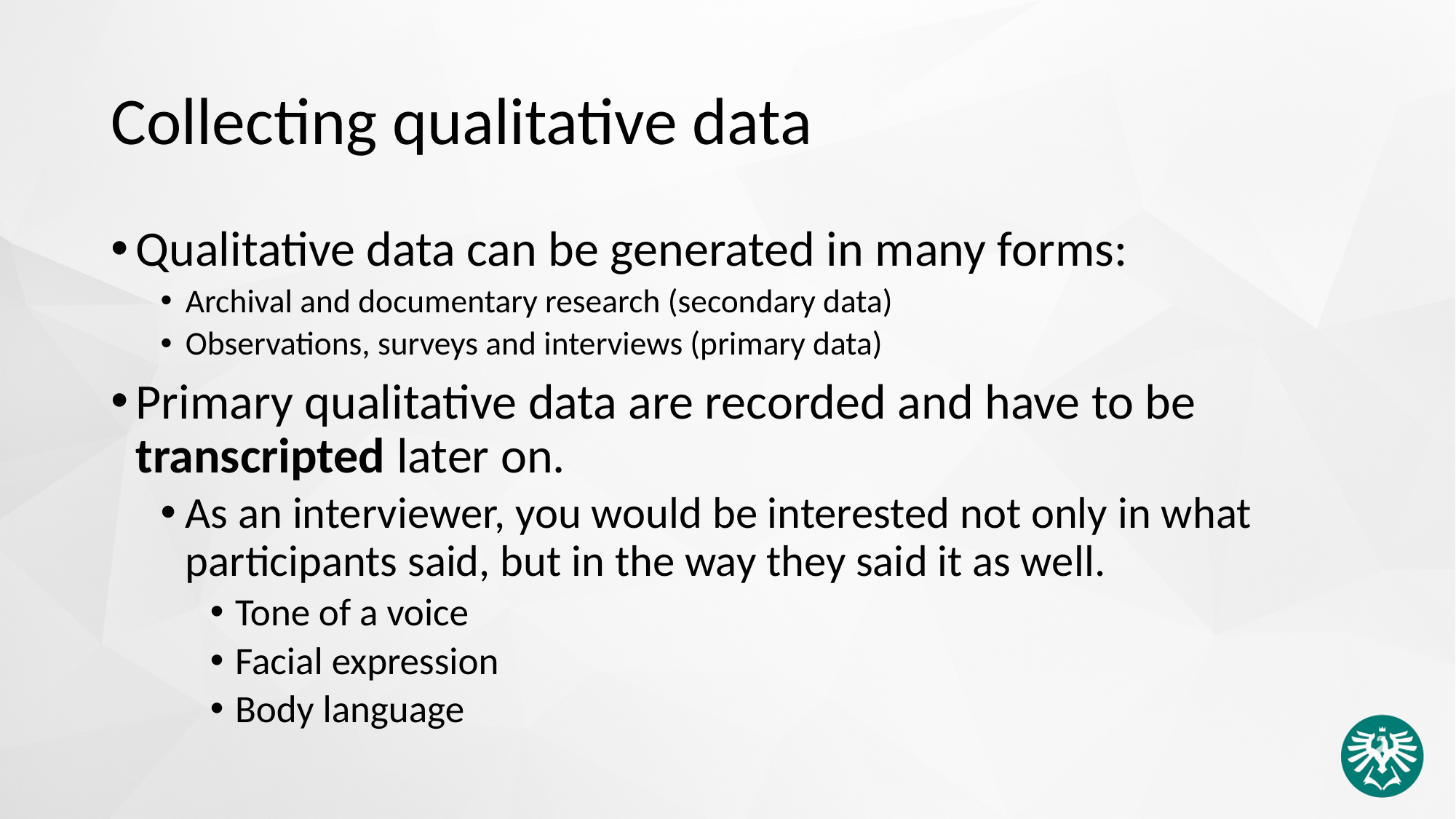

# Collecting qualitative data
Qualitative data can be generated in many forms:
Archival and documentary research (secondary data)
Observations, surveys and interviews (primary data)
Primary qualitative data are recorded and have to be transcripted later on.
As an interviewer, you would be interested not only in what participants said, but in the way they said it as well.
Tone of a voice
Facial expression
Body language